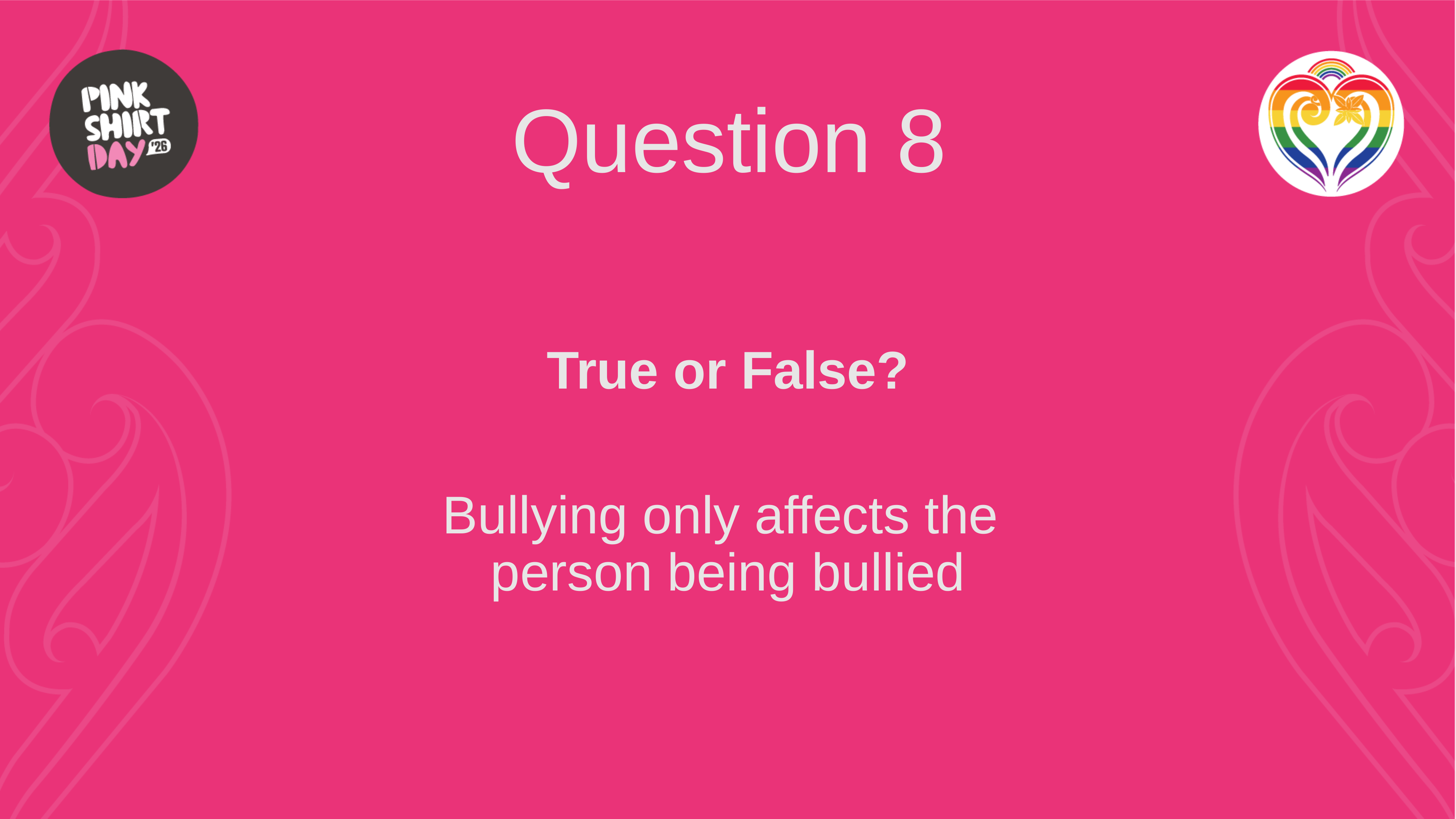

# Question 8
True or False?

Bullying only affects the
person being bullied